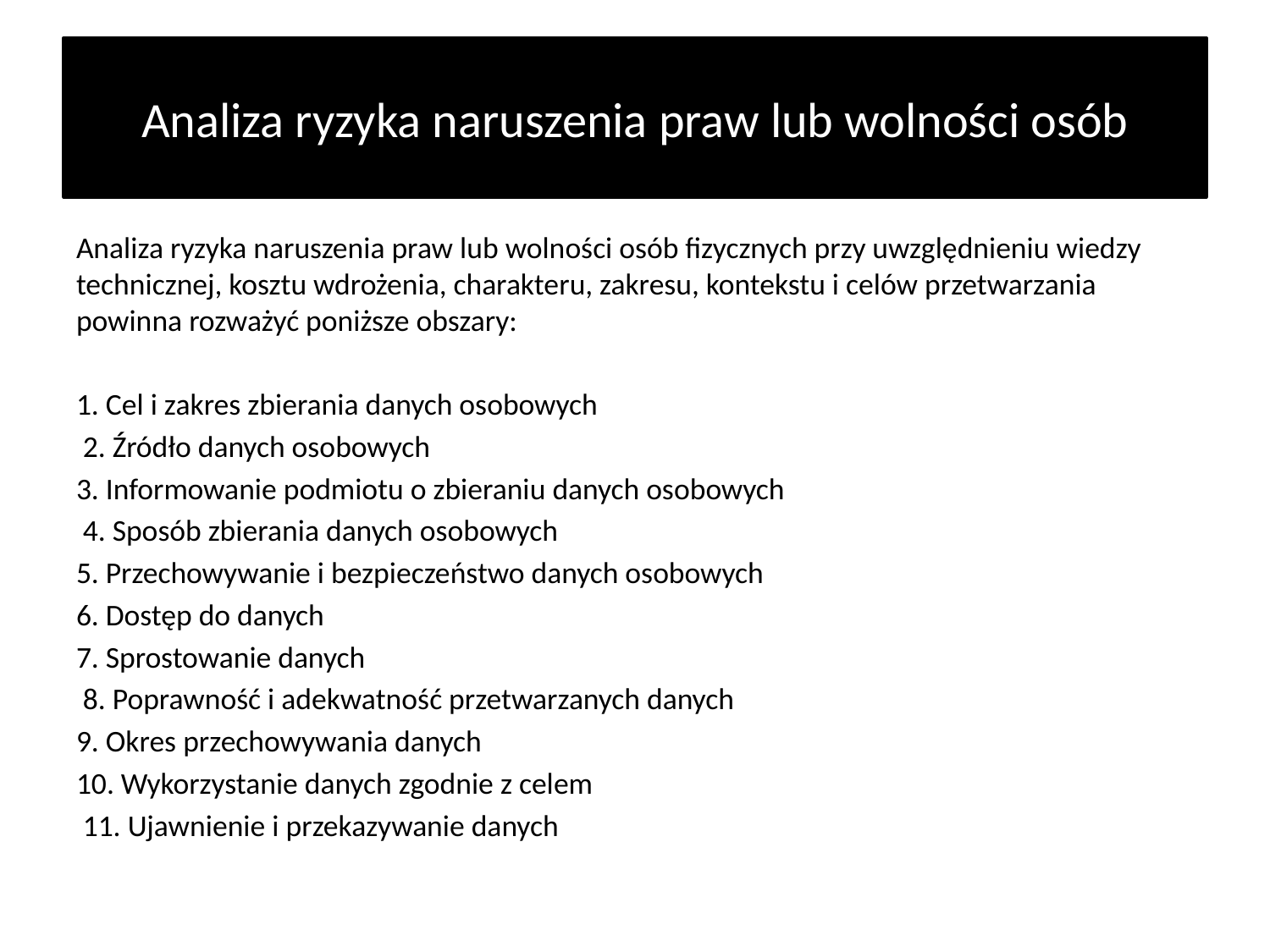

# Analiza ryzyka naruszenia praw lub wolności osób
Analiza ryzyka naruszenia praw lub wolności osób fizycznych przy uwzględnieniu wiedzy technicznej, kosztu wdrożenia, charakteru, zakresu, kontekstu i celów przetwarzania powinna rozważyć poniższe obszary:

1. Cel i zakres zbierania danych osobowych
 2. Źródło danych osobowych
3. Informowanie podmiotu o zbieraniu danych osobowych
 4. Sposób zbierania danych osobowych
5. Przechowywanie i bezpieczeństwo danych osobowych
6. Dostęp do danych
7. Sprostowanie danych
 8. Poprawność i adekwatność przetwarzanych danych
9. Okres przechowywania danych
10. Wykorzystanie danych zgodnie z celem
 11. Ujawnienie i przekazywanie danych